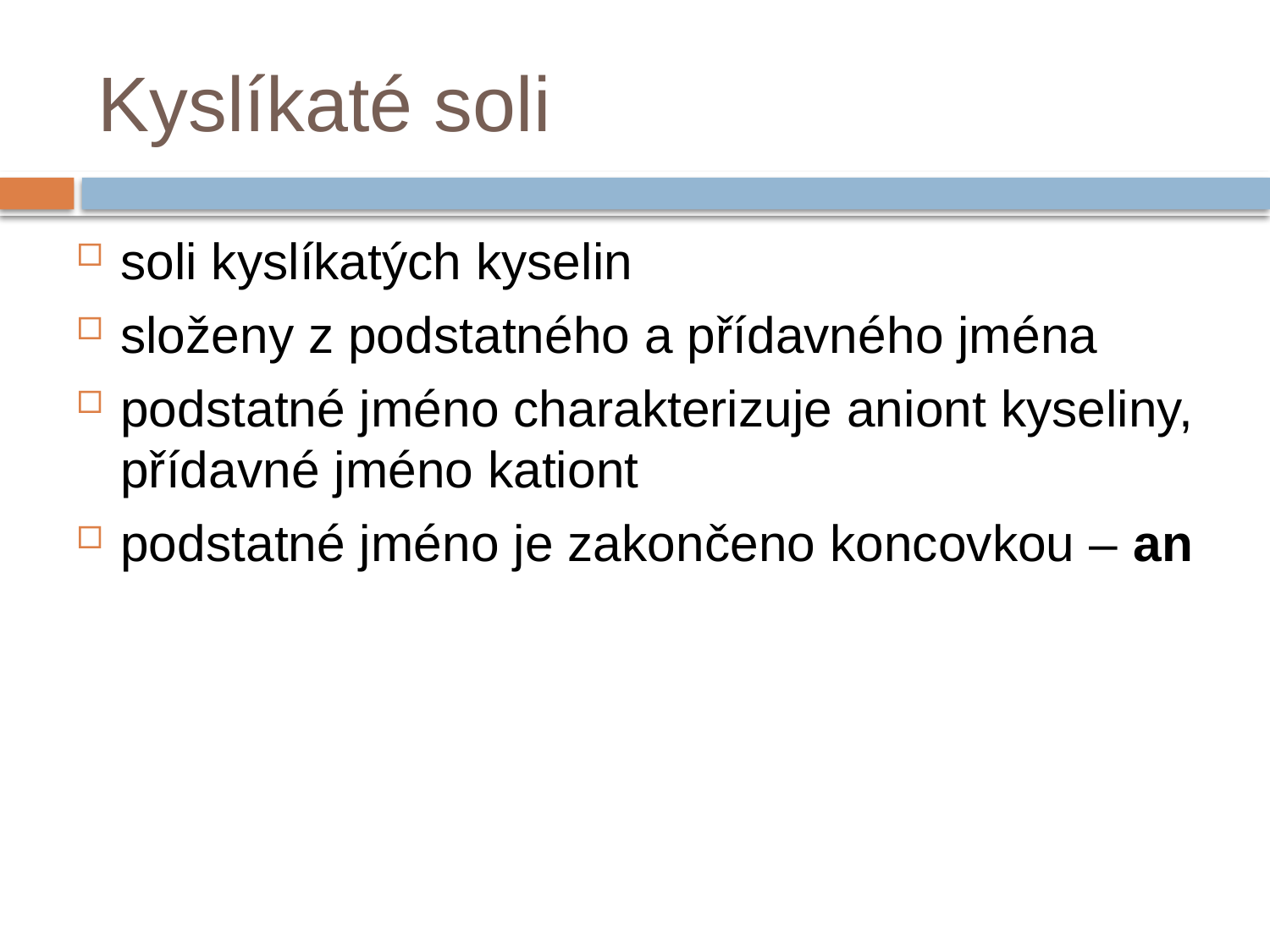

# Kyslíkaté soli
soli kyslíkatých kyselin
složeny z podstatného a přídavného jména
podstatné jméno charakterizuje aniont kyseliny, přídavné jméno kationt
podstatné jméno je zakončeno koncovkou – an